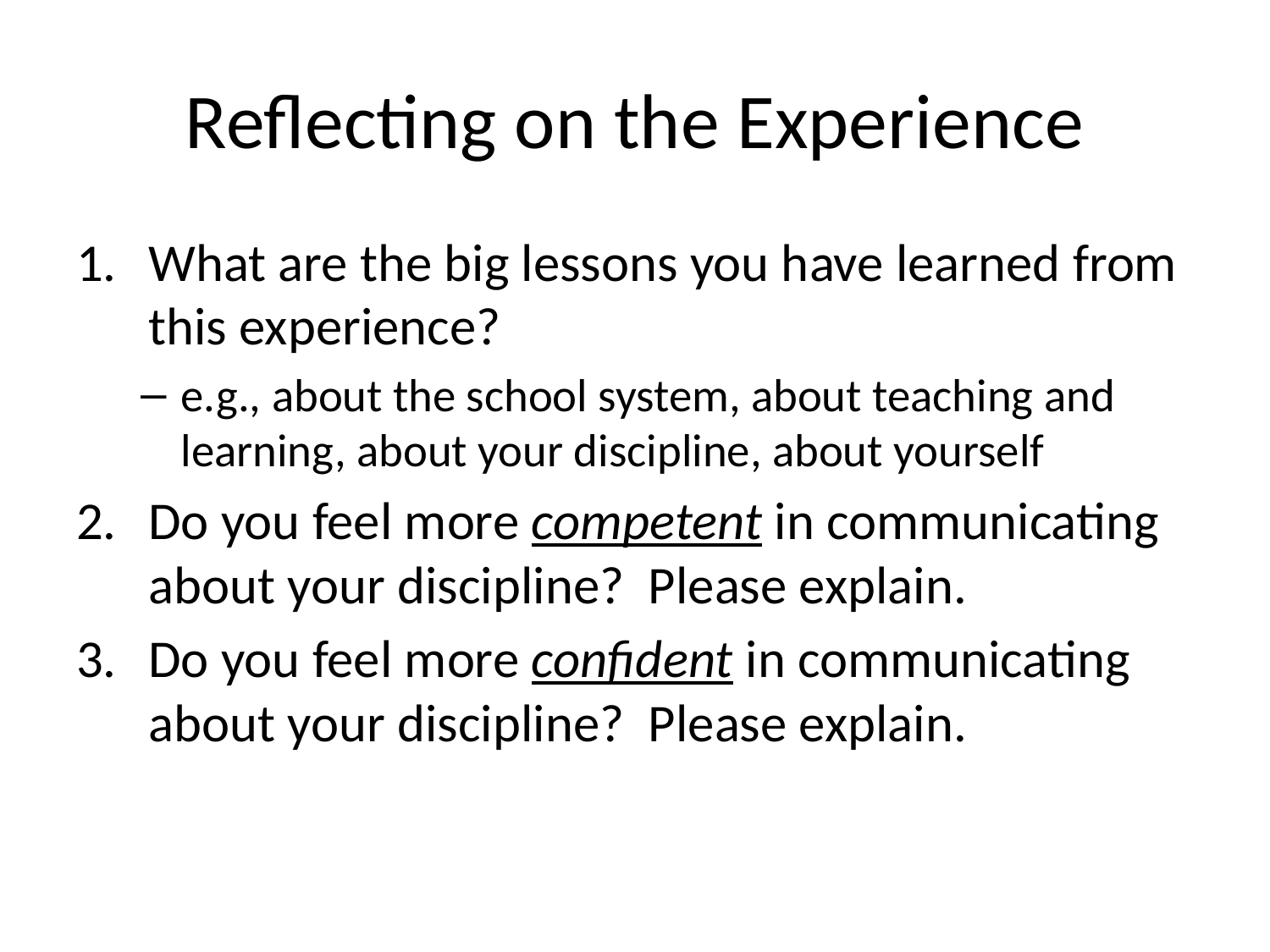

# Reflecting on the Experience
What are the big lessons you have learned from this experience?
e.g., about the school system, about teaching and learning, about your discipline, about yourself
Do you feel more competent in communicating about your discipline?  Please explain.
Do you feel more confident in communicating about your discipline?  Please explain.